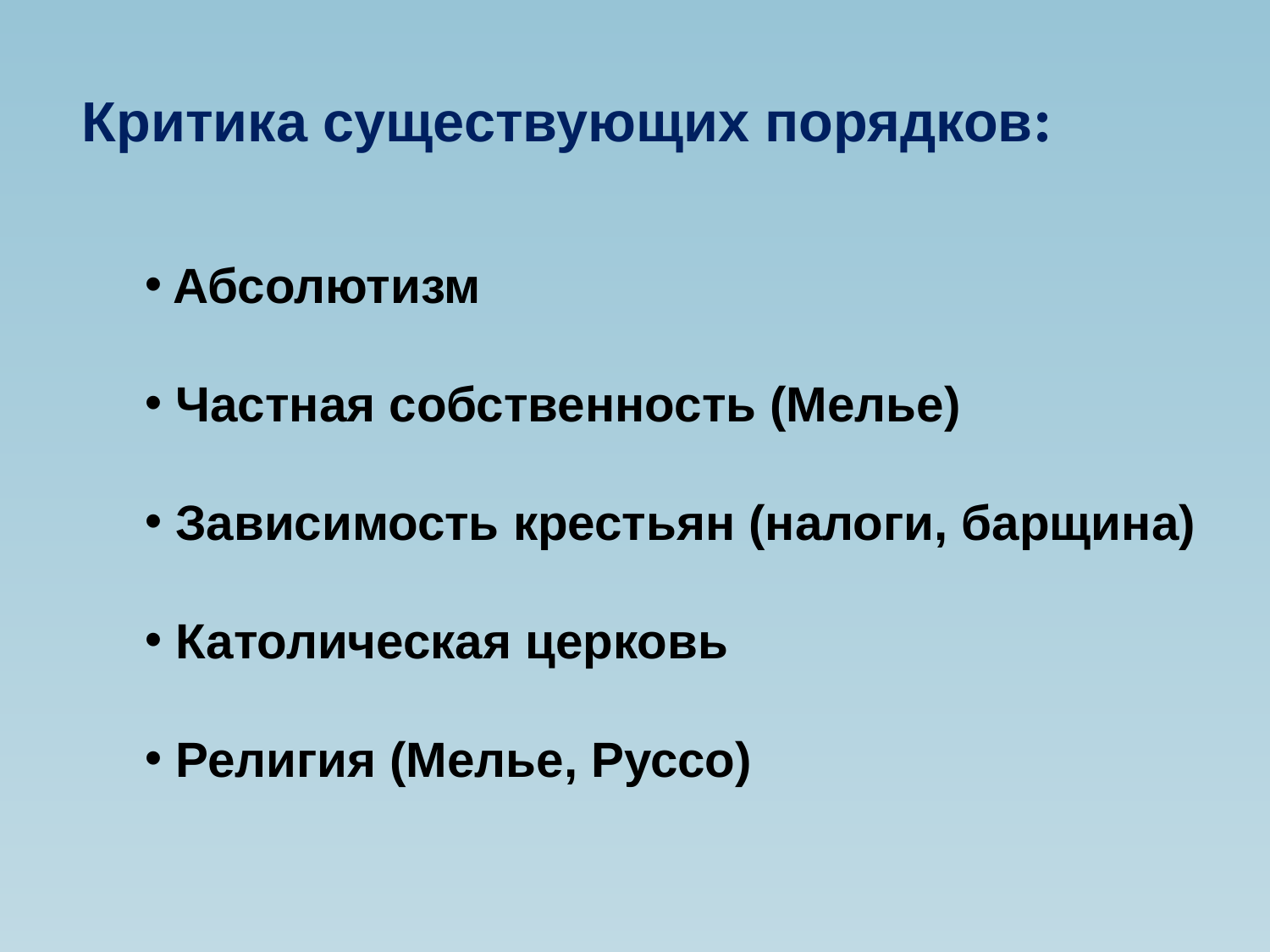

Критика существующих порядков:
 Абсолютизм

 Частная собственность (Мелье)

 Зависимость крестьян (налоги, барщина)

 Католическая церковь

 Религия (Мелье, Руссо)